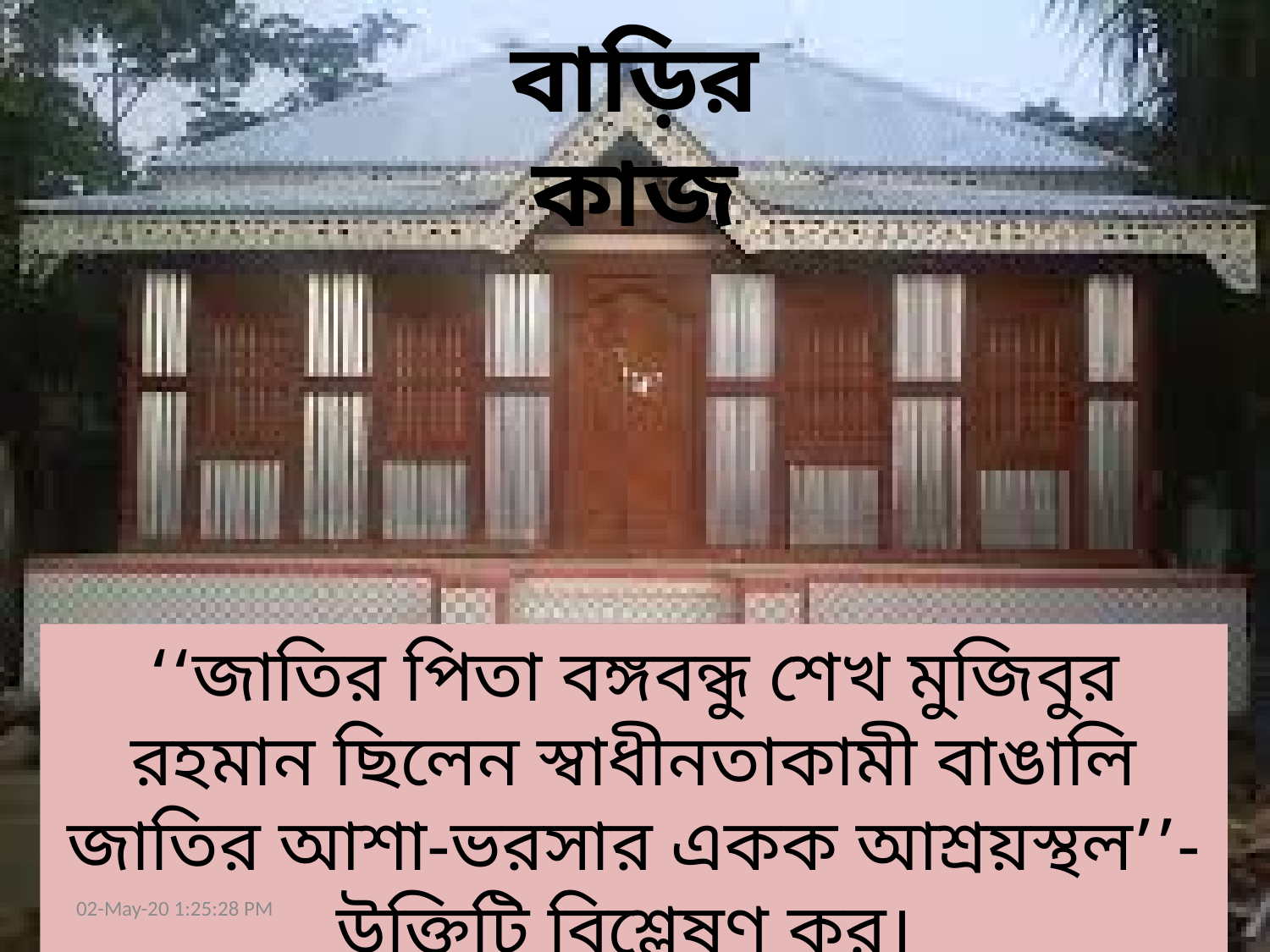

বাড়ির কাজ
‘‘জাতির পিতা বঙ্গবন্ধু শেখ মুজিবুর রহমান ছিলেন স্বাধীনতাকামী বাঙালি জাতির আশা-ভরসার একক আশ্রয়স্থল’’- উক্তিটি বিশ্লেষণ কর।
02-May-20 1:25:28 PM